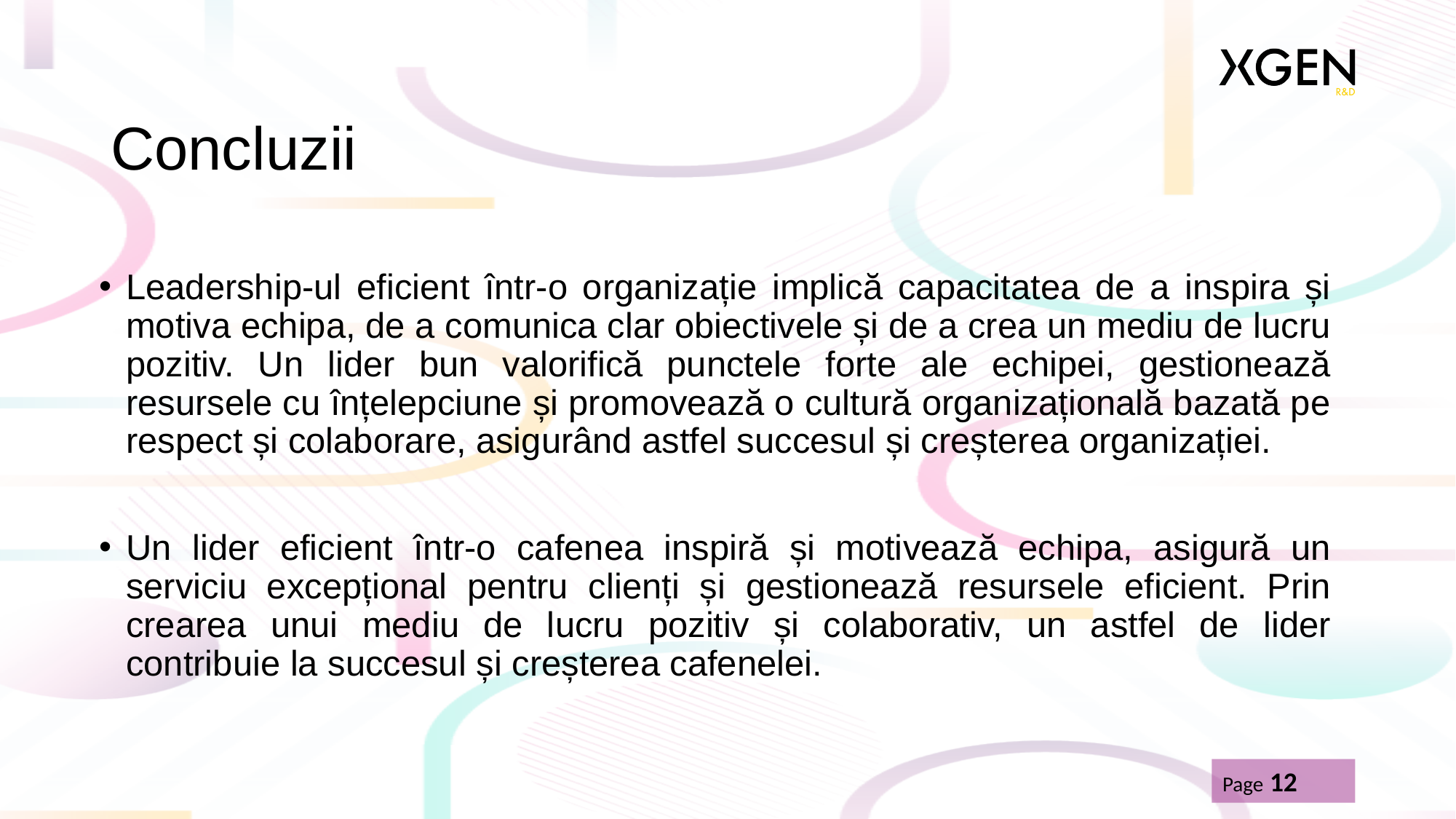

# Concluzii
Leadership-ul eficient într-o organizație implică capacitatea de a inspira și motiva echipa, de a comunica clar obiectivele și de a crea un mediu de lucru pozitiv. Un lider bun valorifică punctele forte ale echipei, gestionează resursele cu înțelepciune și promovează o cultură organizațională bazată pe respect și colaborare, asigurând astfel succesul și creșterea organizației.

Un lider eficient într-o cafenea inspiră și motivează echipa, asigură un serviciu excepțional pentru clienți și gestionează resursele eficient. Prin crearea unui mediu de lucru pozitiv și colaborativ, un astfel de lider contribuie la succesul și creșterea cafenelei.
Page 12